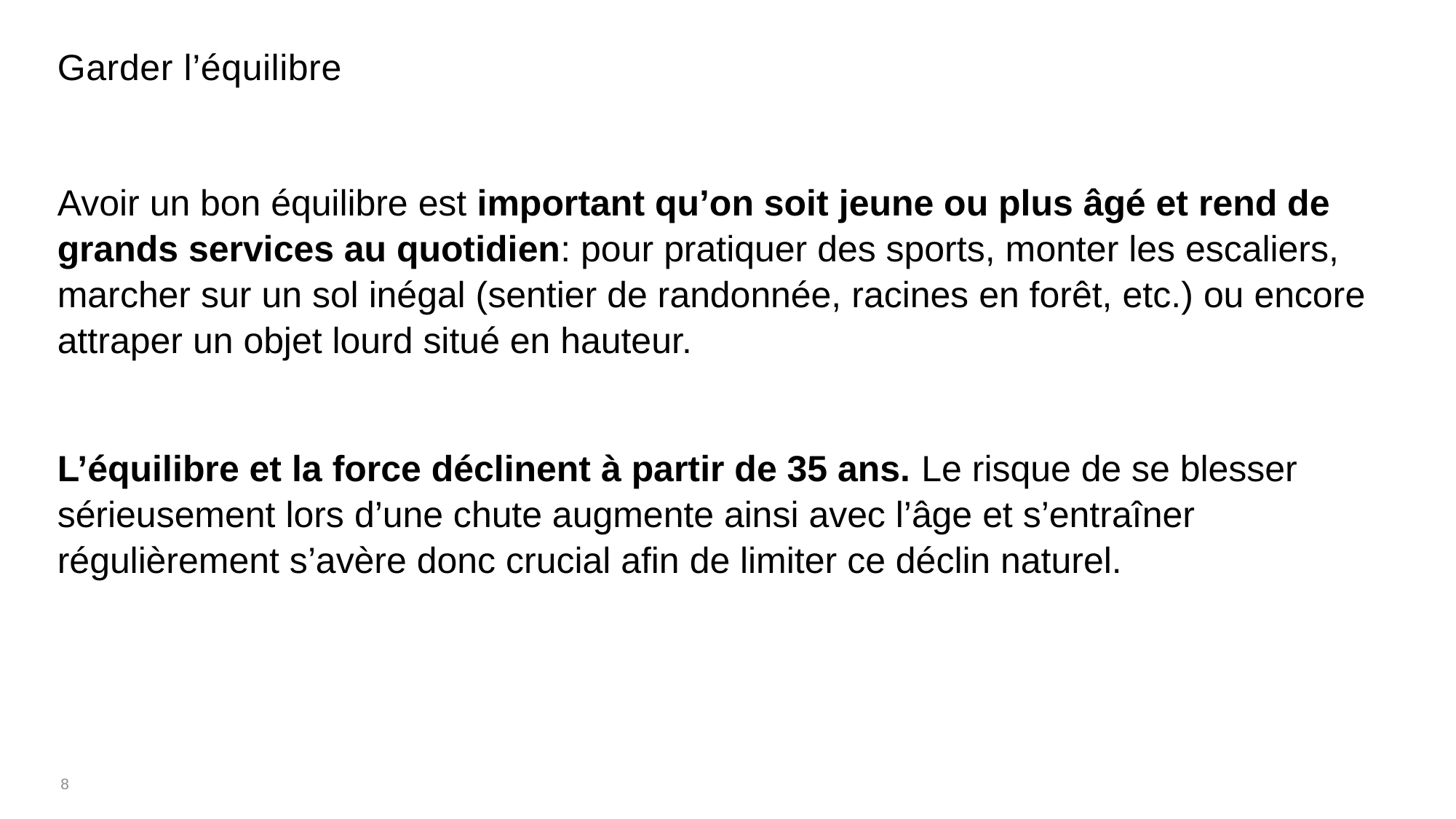

# Garder l’équilibre
Avoir un bon équilibre est important qu’on soit jeune ou plus âgé et rend de grands services au quotidien: pour pratiquer des sports, monter les escaliers, marcher sur un sol inégal (sentier de randonnée, racines en forêt, etc.) ou encore attraper un objet lourd situé en hauteur.

L’équilibre et la force déclinent à partir de 35 ans. Le risque de se blesser sérieusement lors d’une chute augmente ainsi avec l’âge et s’entraîner régulièrement s’avère donc crucial afin de limiter ce déclin naturel.

8